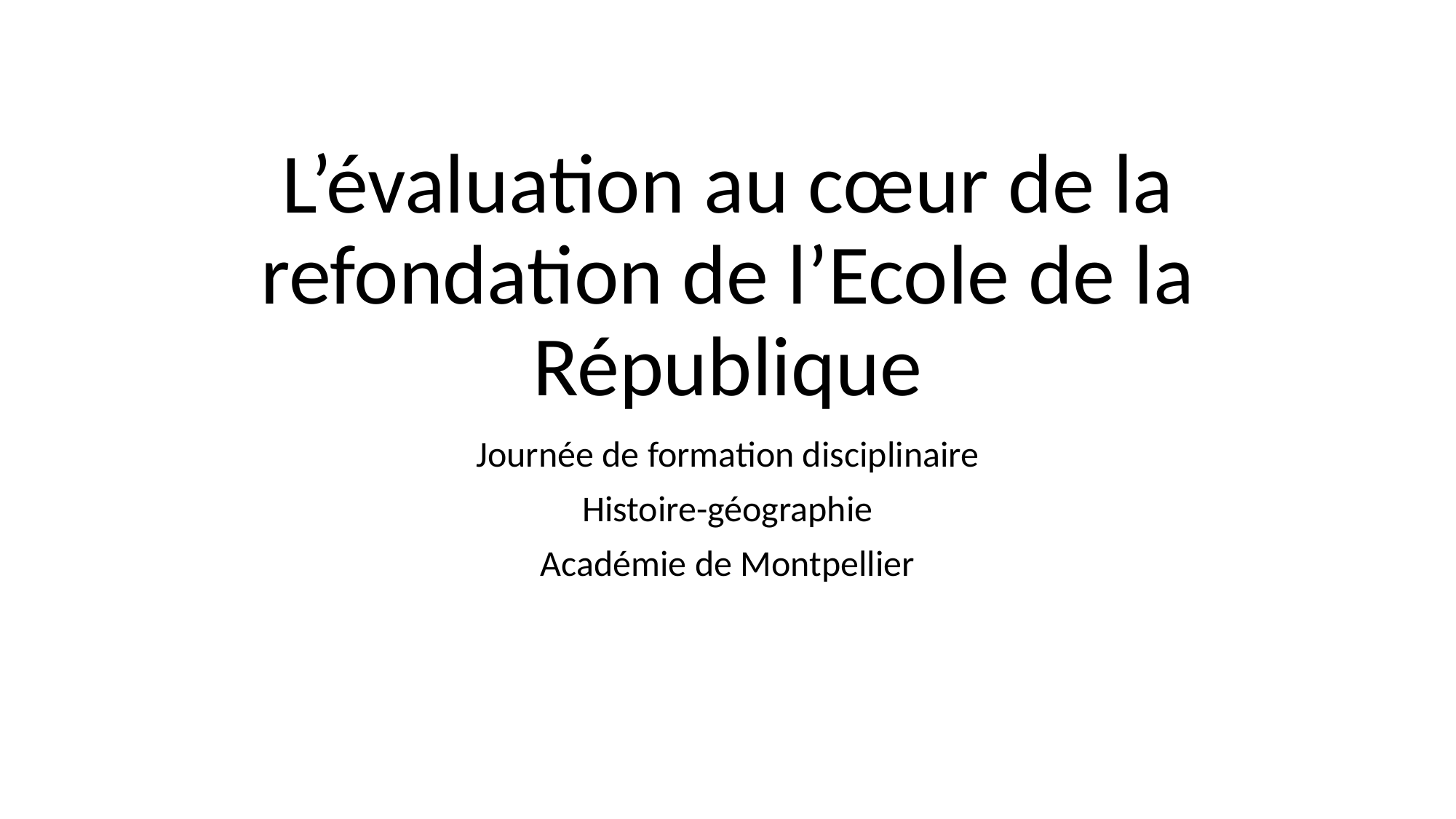

# L’évaluation au cœur de la refondation de l’Ecole de la République
Journée de formation disciplinaire
Histoire-géographie
Académie de Montpellier